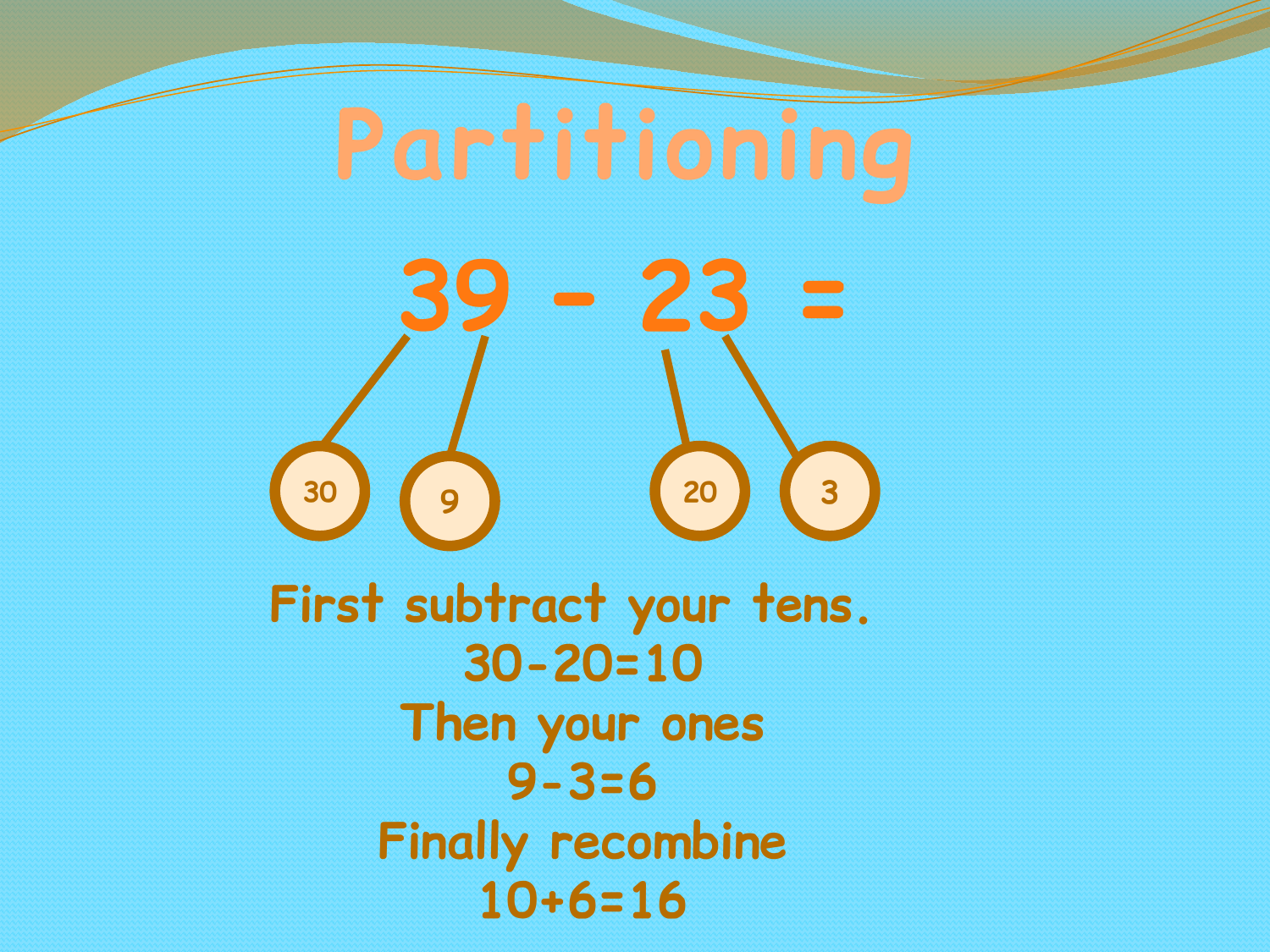

Partitioning
39 – 23 =
30
20
3
9
First subtract your tens.
30-20=10
Then your ones
9-3=6
Finally recombine
10+6=16